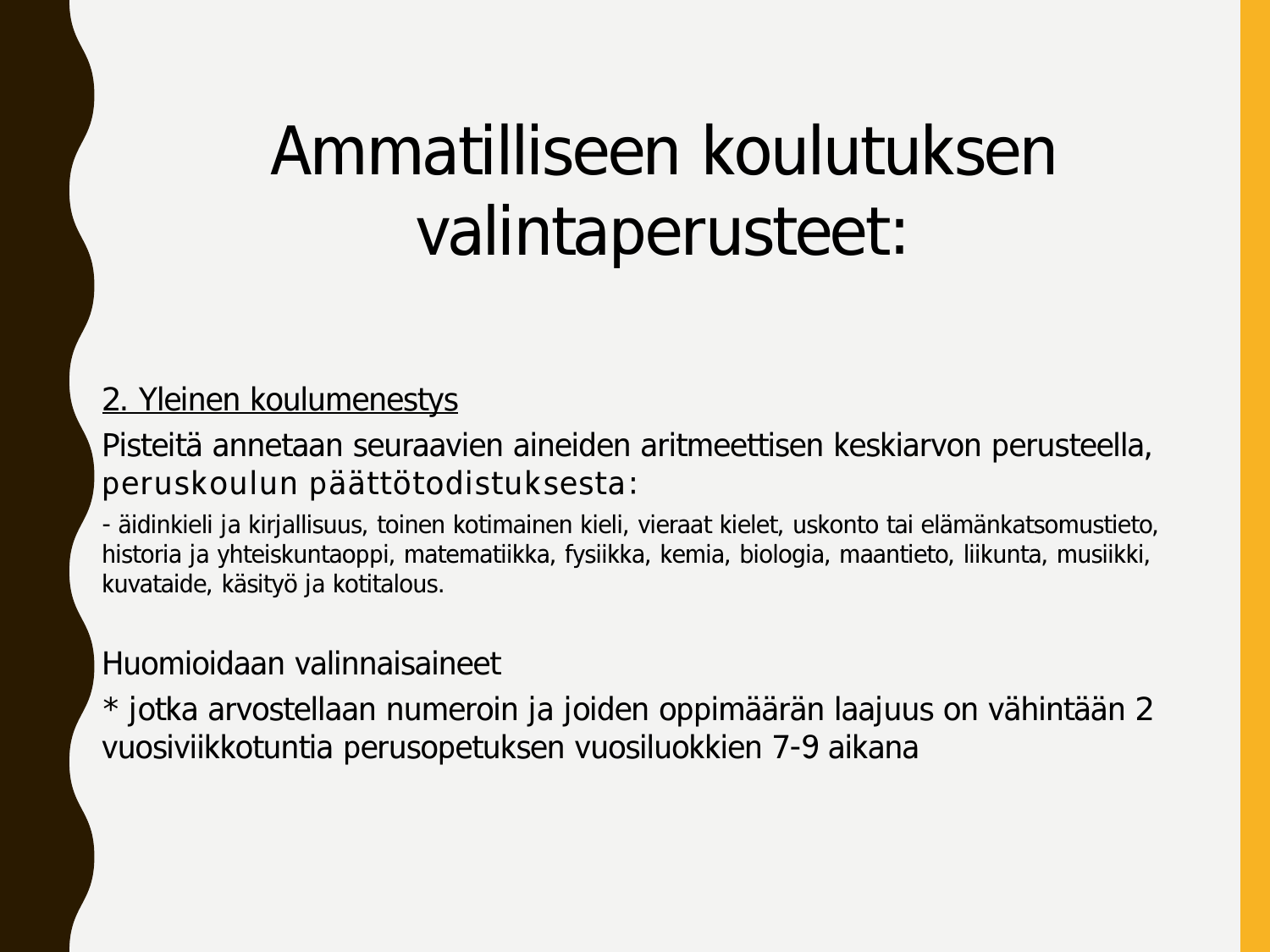

Ammatilliseen koulutuksen valintaperusteet:

2. Yleinen koulumenestys
Pisteitä annetaan seuraavien aineiden aritmeettisen keskiarvon perusteella,  peruskoulun päättötodistuksesta:
- äidinkieli ja kirjallisuus, toinen kotimainen kieli, vieraat kielet, uskonto tai elämänkatsomustieto, historia ja yhteiskuntaoppi, matematiikka, fysiikka, kemia, biologia, maantieto, liikunta, musiikki, kuvataide, käsityö ja kotitalous.

Huomioidaan valinnaisaineet
* jotka arvostellaan numeroin ja joiden oppimäärän laajuus on vähintään 2 vuosiviikkotuntia perusopetuksen vuosiluokkien 7-9 aikana